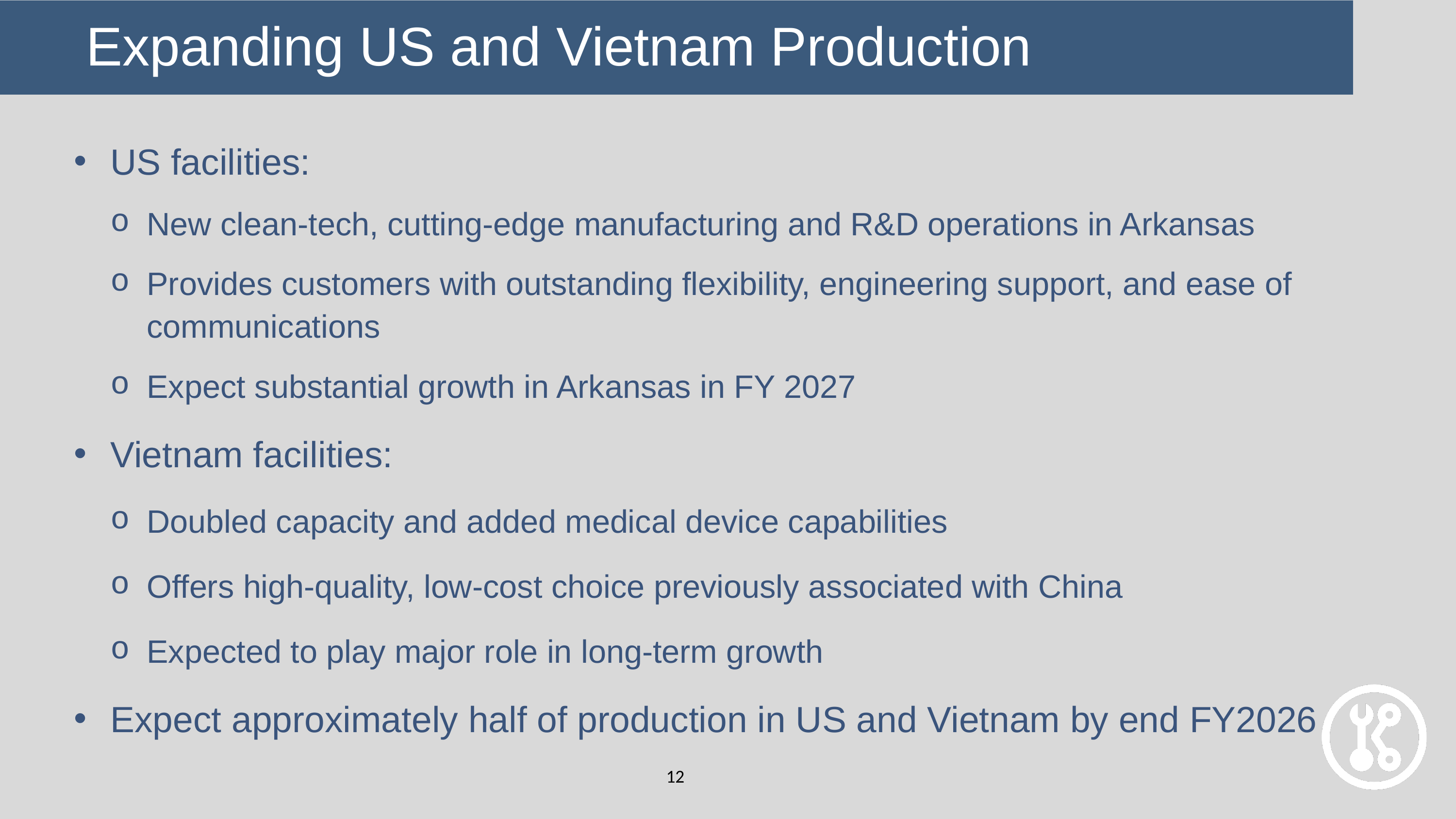

Expanding US and Vietnam Production
US facilities:
New clean-tech, cutting-edge manufacturing and R&D operations in Arkansas
Provides customers with outstanding flexibility, engineering support, and ease of communications
Expect substantial growth in Arkansas in FY 2027
Vietnam facilities:
Doubled capacity and added medical device capabilities
Offers high-quality, low-cost choice previously associated with China
Expected to play major role in long-term growth
Expect approximately half of production in US and Vietnam by end FY2026
12